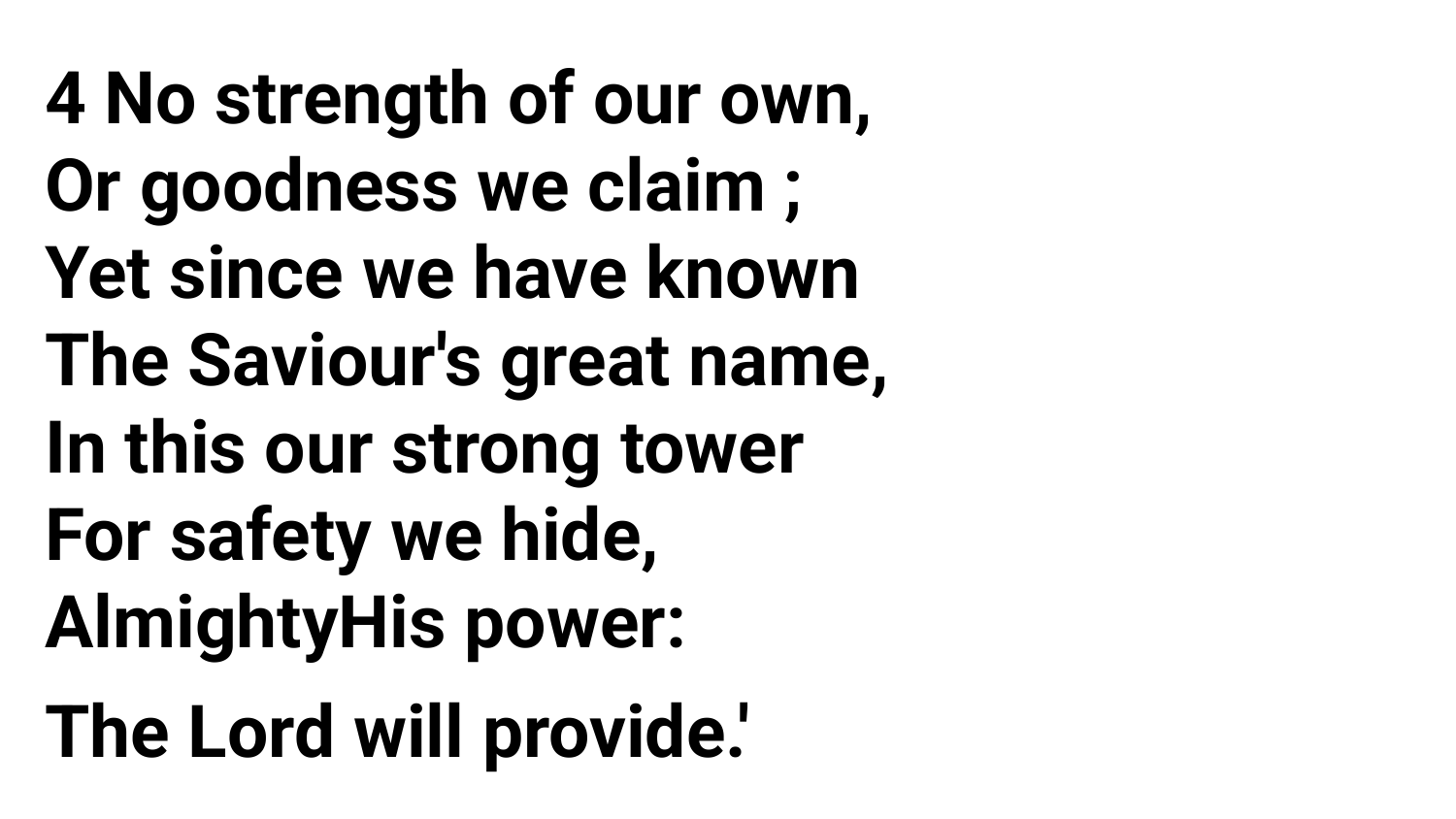

4 No strength of our own,
Or goodness we claim ;
Yet since we have known
The Saviour's great name,
In this our strong tower
For safety we hide,
AlmightyHis power:
The Lord will provide.'